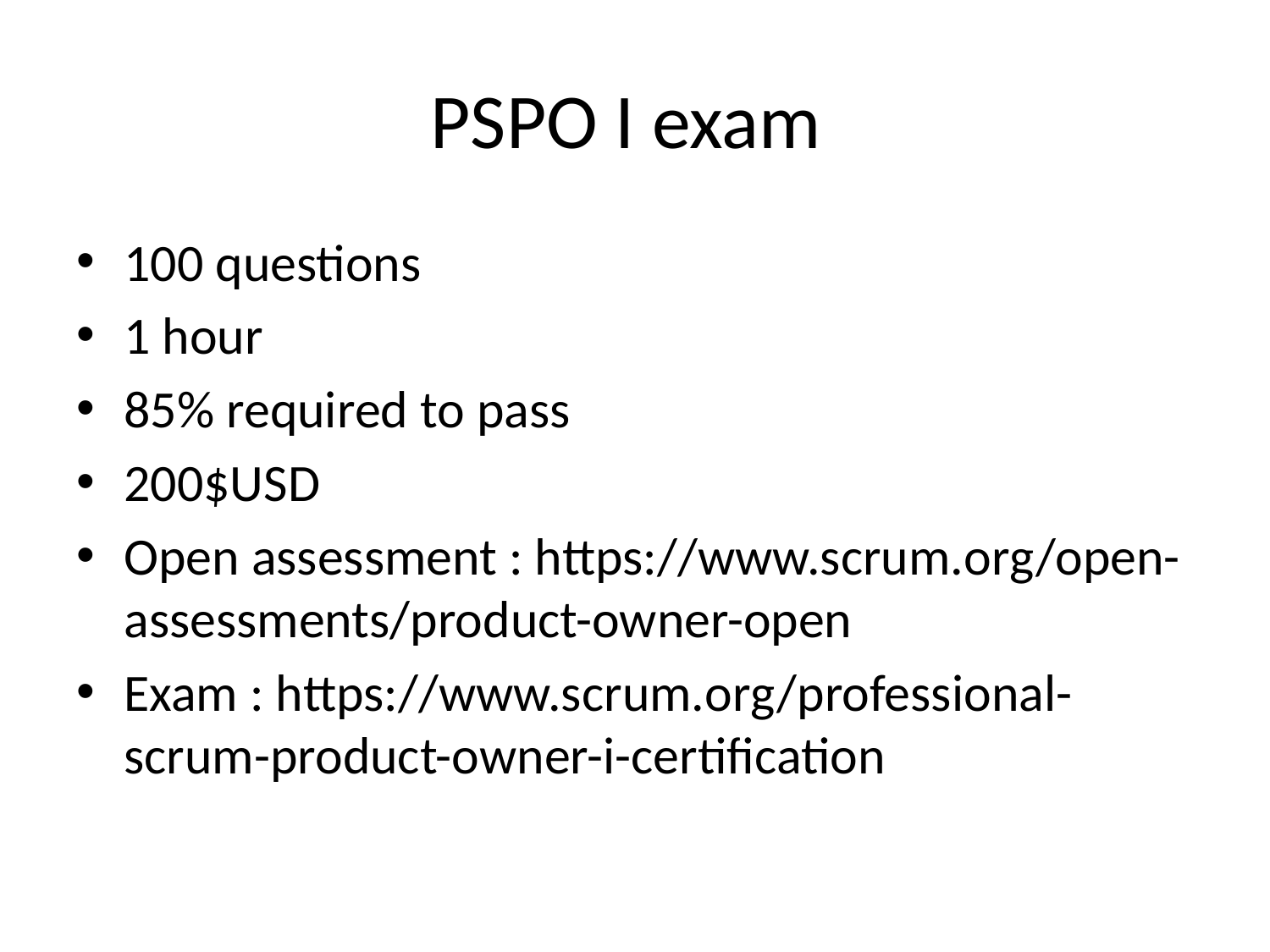

# PSPO I exam
100 questions
1 hour
85% required to pass
200$USD
Open assessment : https://www.scrum.org/open-assessments/product-owner-open
Exam : https://www.scrum.org/professional-scrum-product-owner-i-certification